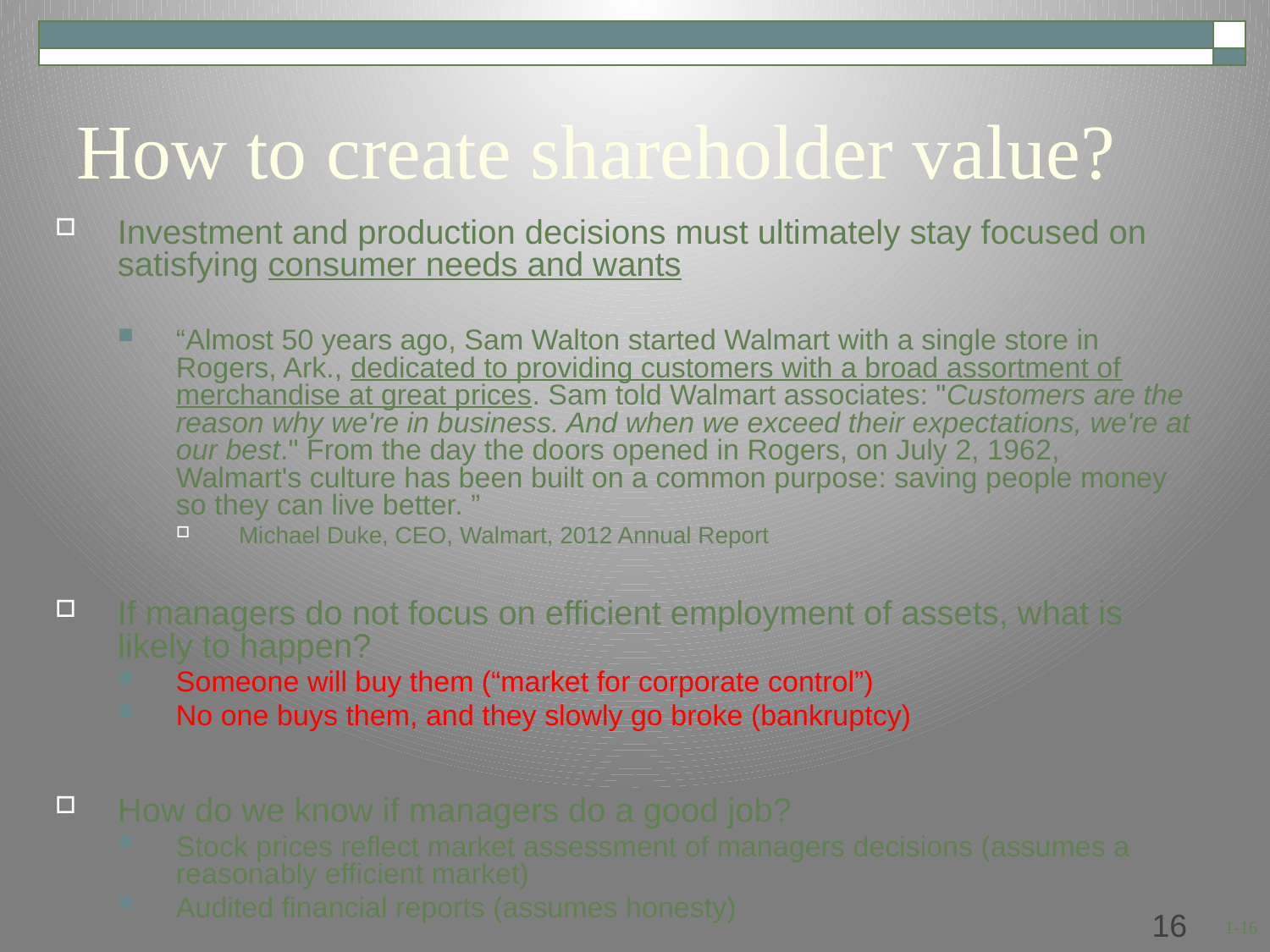

# How to create shareholder value?
Investment and production decisions must ultimately stay focused on satisfying consumer needs and wants

“Almost 50 years ago, Sam Walton started Walmart with a single store in Rogers, Ark., dedicated to providing customers with a broad assortment of merchandise at great prices. Sam told Walmart associates: "Customers are the reason why we're in business. And when we exceed their expectations, we're at our best." From the day the doors opened in Rogers, on July 2, 1962, Walmart's culture has been built on a common purpose: saving people money so they can live better. ”
Michael Duke, CEO, Walmart, 2012 Annual Report

If managers do not focus on efficient employment of assets, what is likely to happen?
Someone will buy them (“market for corporate control”)
No one buys them, and they slowly go broke (bankruptcy)

How do we know if managers do a good job?
Stock prices reflect market assessment of managers decisions (assumes a reasonably efficient market)
Audited financial reports (assumes honesty)

16